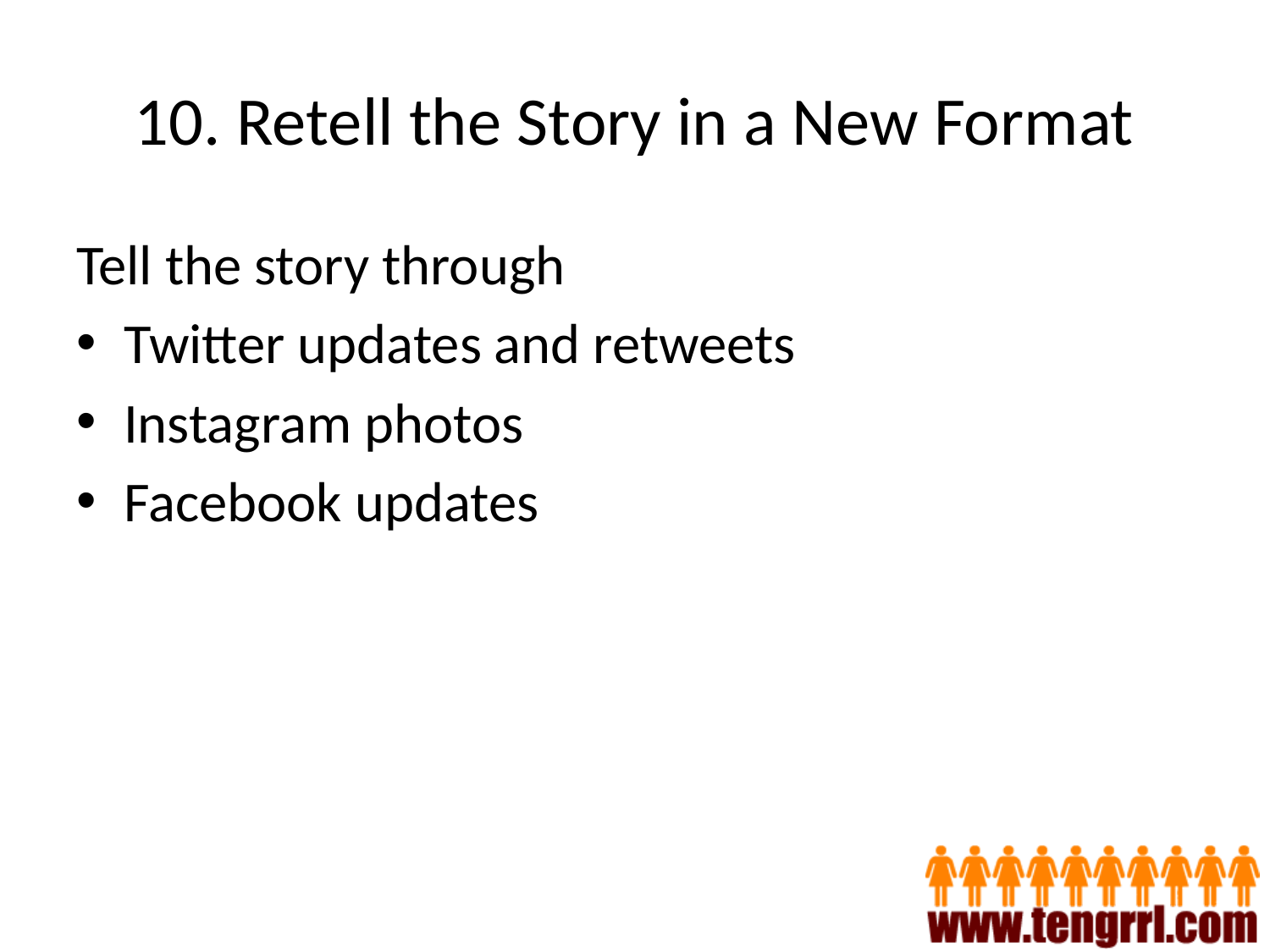

# 10. Retell the Story in a New Format
Tell the story through
Twitter updates and retweets
Instagram photos
Facebook updates